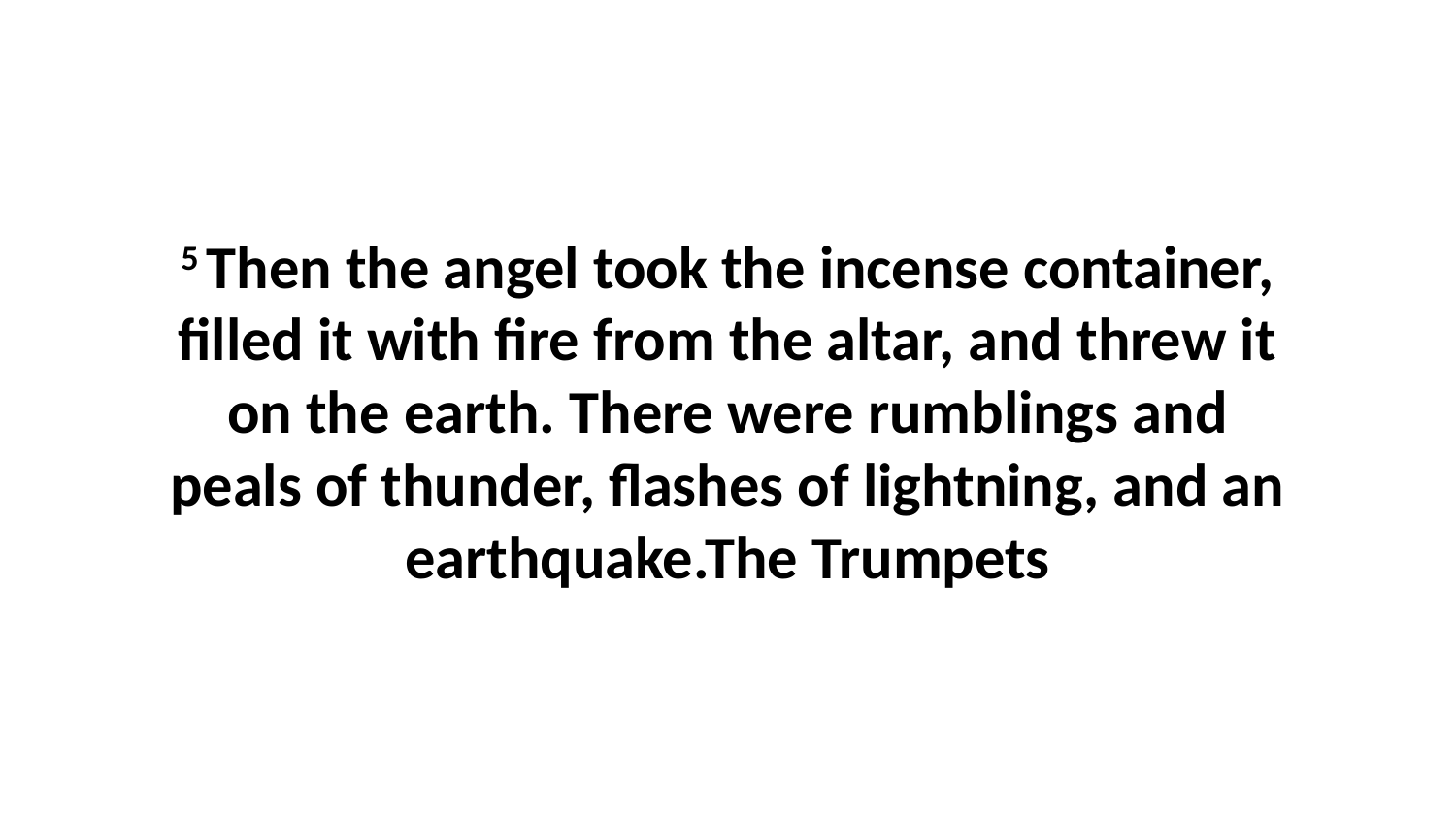

5 Then the angel took the incense container, filled it with fire from the altar, and threw it on the earth. There were rumblings and peals of thunder, flashes of lightning, and an earthquake.The Trumpets